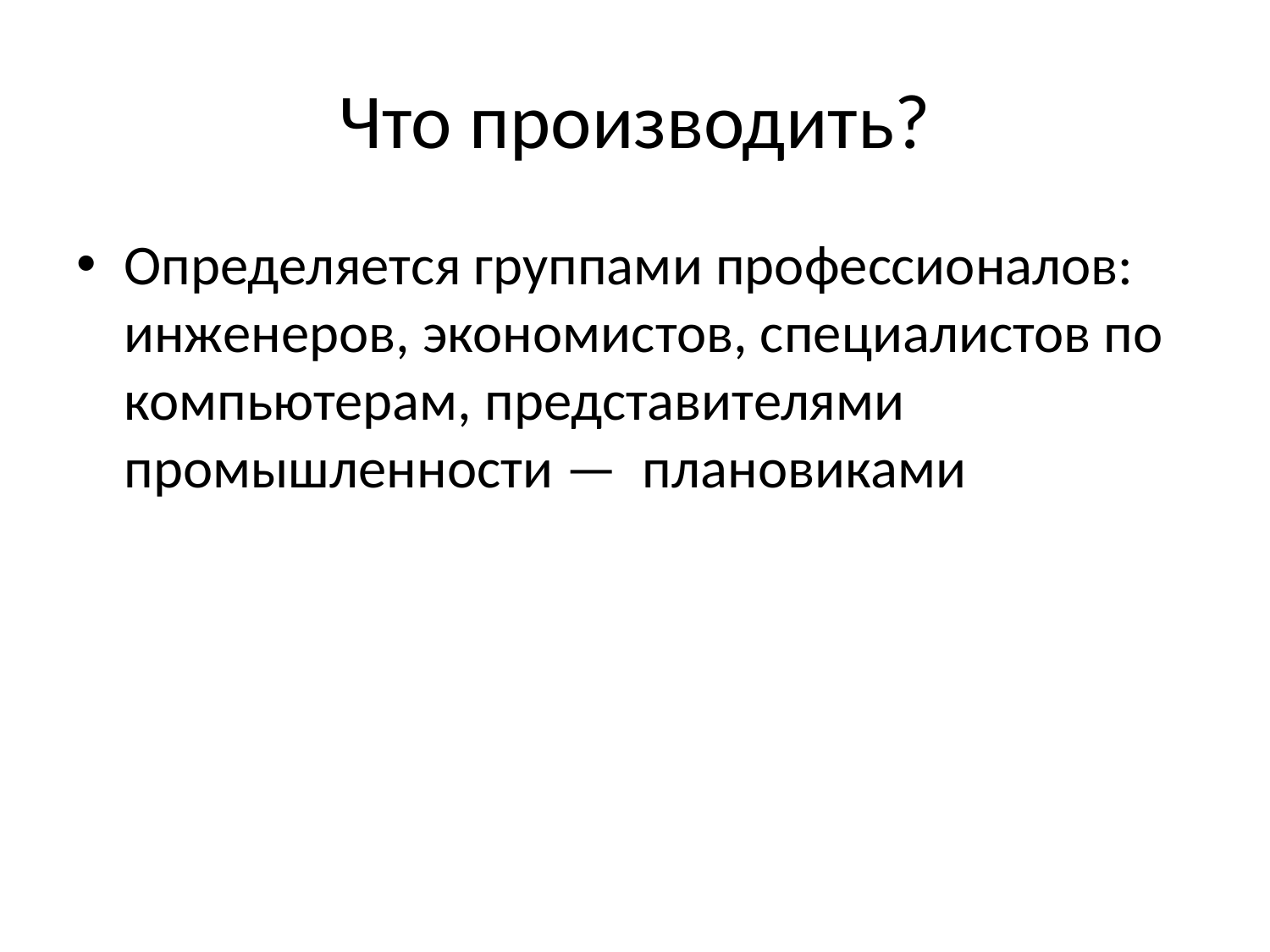

# Что производить?
Определяется группами профессионалов: инженеров, экономистов, специалистов по компьютерам, представителями промышленности —  плановиками